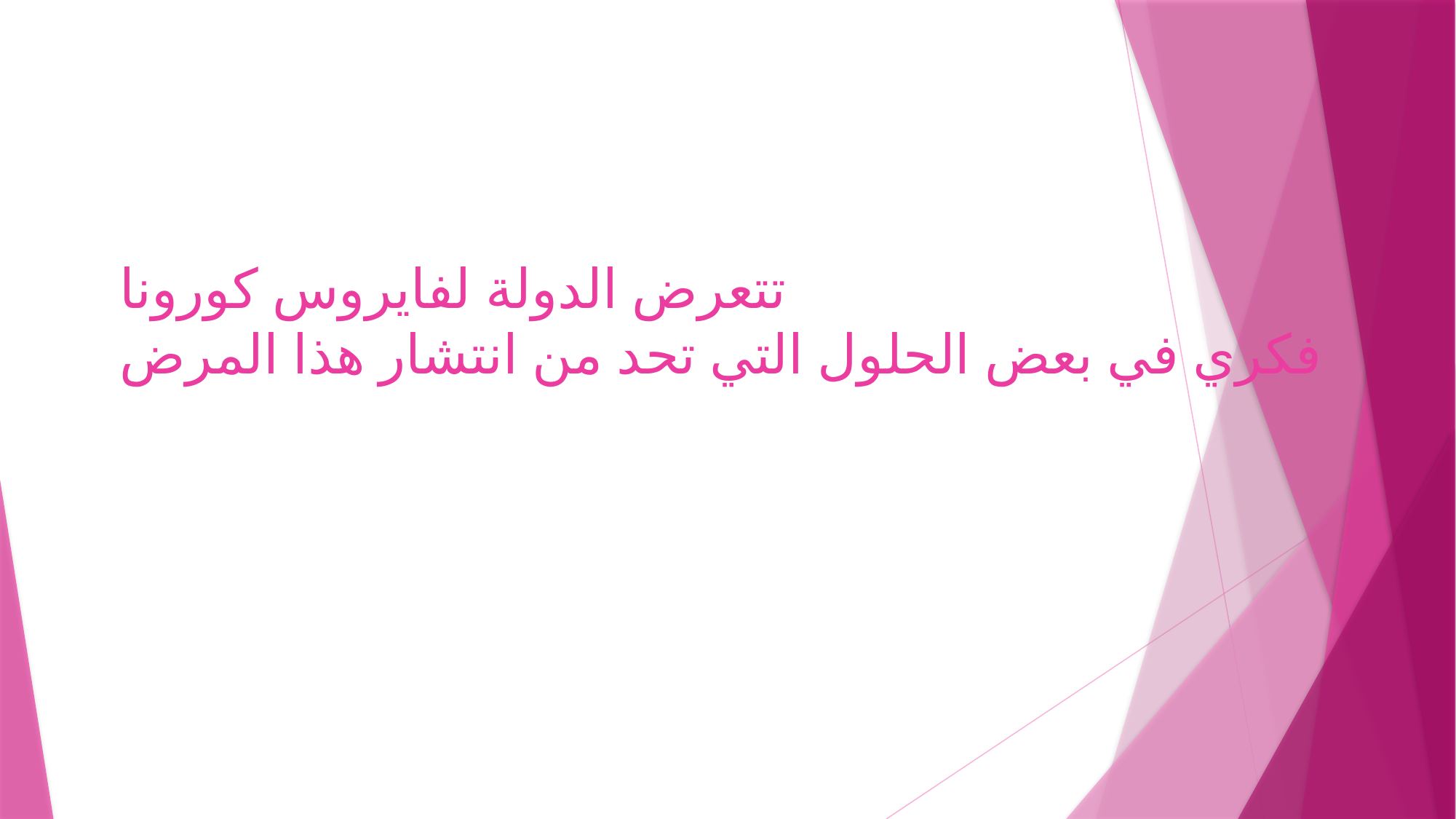

# تتعرض الدولة لفايروس كورونا فكري في بعض الحلول التي تحد من انتشار هذا المرض